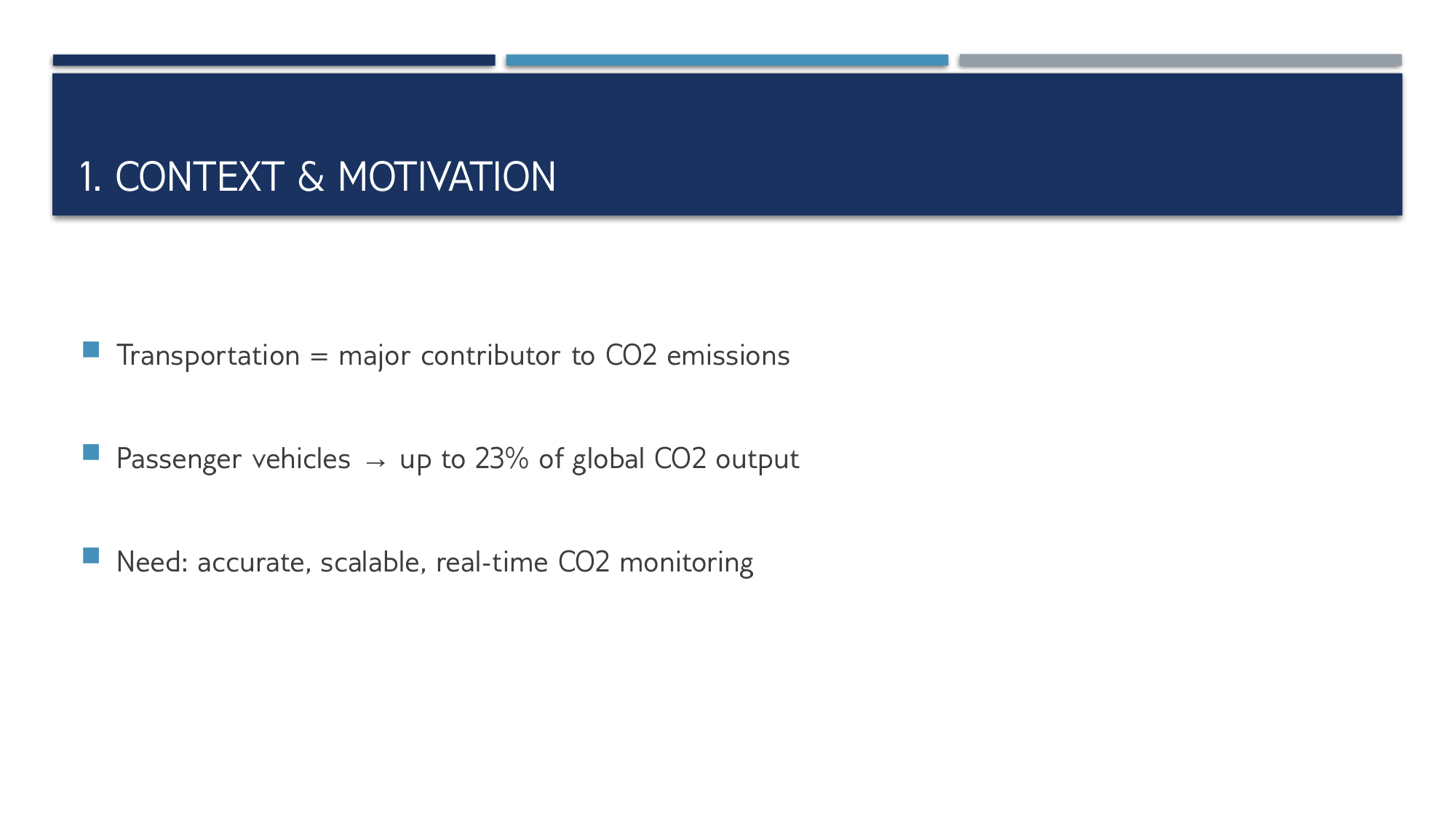

# 1. Context & Motivation
Transportation = major contributor to CO2 emissions

Passenger vehicles → up to 23% of global CO2 output

Need: accurate, scalable, real-time CO2 monitoring